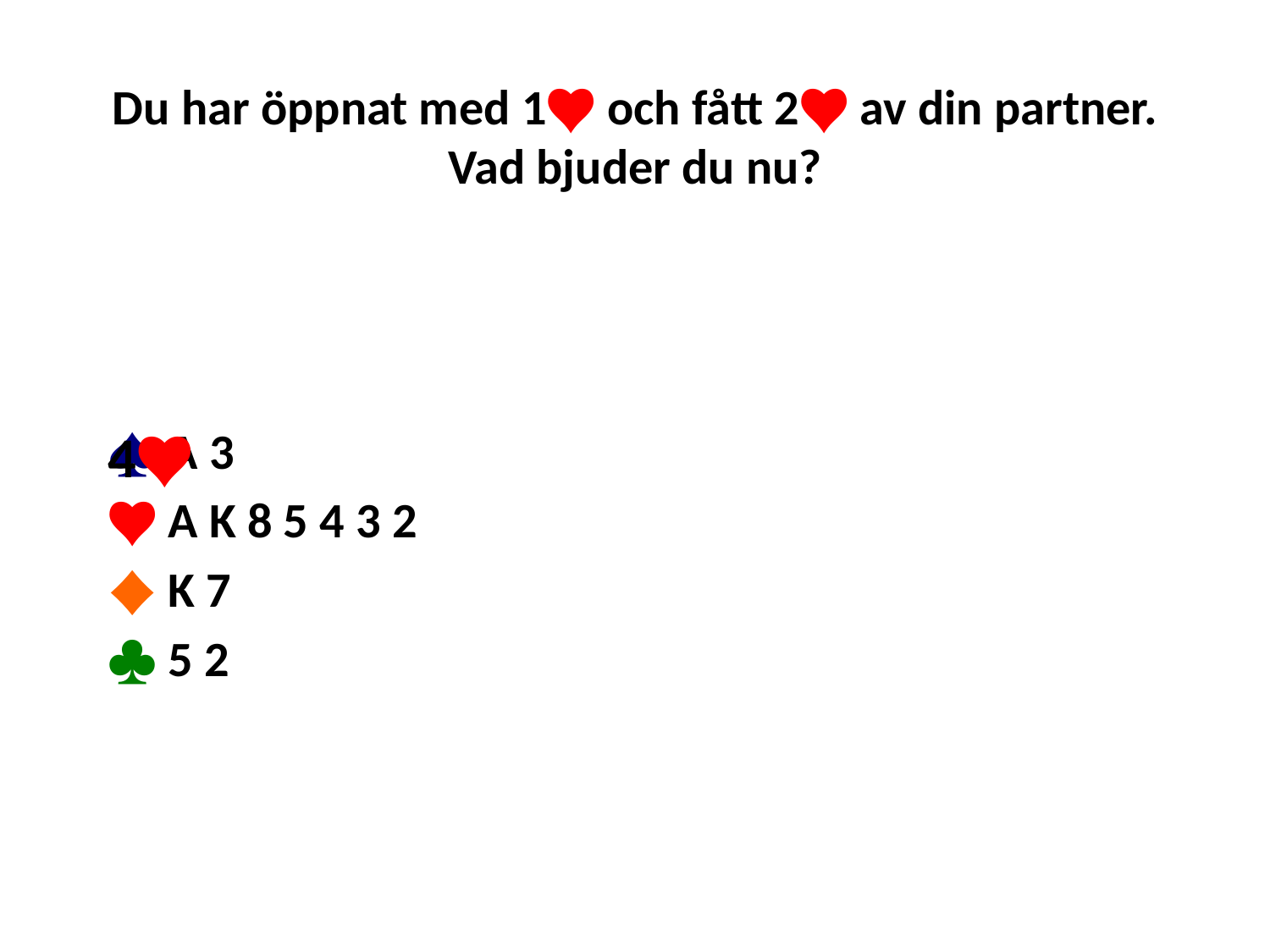

# Du har öppnat med 1♥ och fått 2♥ av din partner. Vad bjuder du nu?

♠ A 3
♥ A K 8 5 4 3 2
♦ K 7
♣ 5 2

4♥